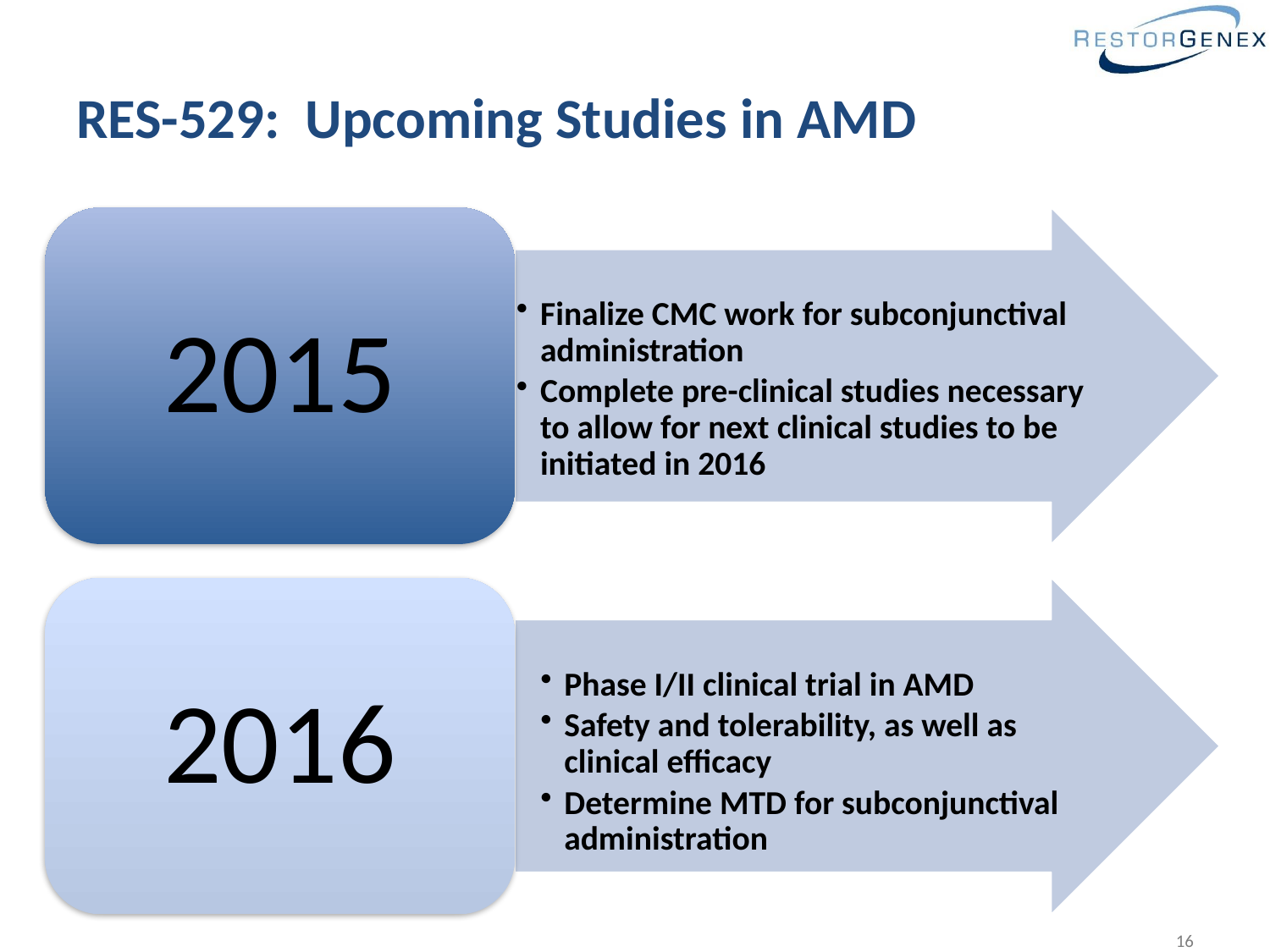

# RES-529:  Upcoming Studies in AMD

Finalize CMC work for subconjunctival administration
Complete pre-clinical studies necessary to allow for next clinical studies to be initiated in 2016
2015

Phase I/II clinical trial in AMD
Safety and tolerability, as well as clinical efficacy
Determine MTD for subconjunctival administration
2016